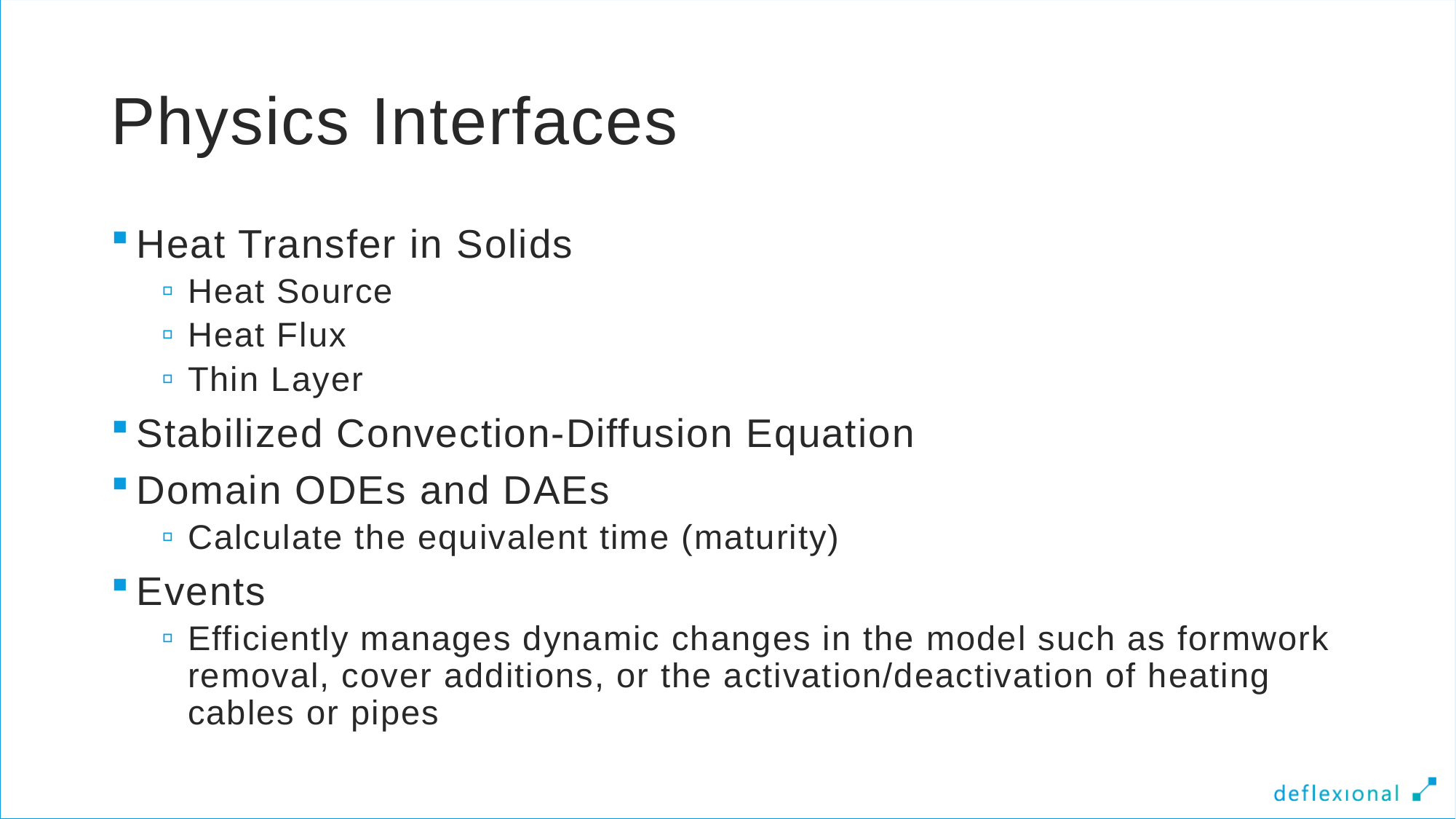

# Physics Interfaces
Heat Transfer in Solids
Heat Source
Heat Flux
Thin Layer
Stabilized Convection-Diffusion Equation
Domain ODEs and DAEs
Calculate the equivalent time (maturity)
Events
Efficiently manages dynamic changes in the model such as formwork removal, cover additions, or the activation/deactivation of heating cables or pipes